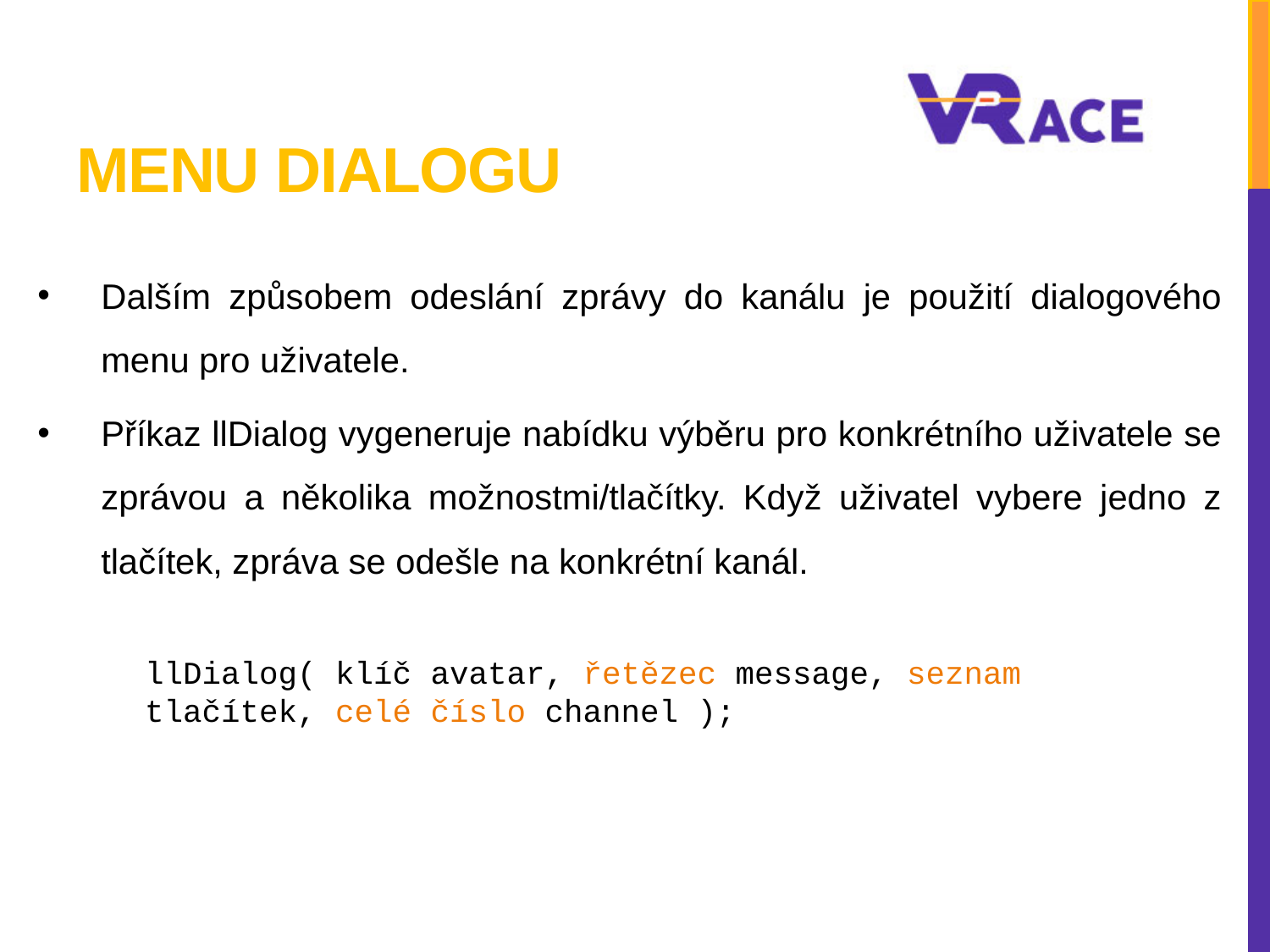

# MENU DIALOGU
Dalším způsobem odeslání zprávy do kanálu je použití dialogového menu pro uživatele.
Příkaz llDialog vygeneruje nabídku výběru pro konkrétního uživatele se zprávou a několika možnostmi/tlačítky. Když uživatel vybere jedno z tlačítek, zpráva se odešle na konkrétní kanál.
llDialog( klíč avatar, řetězec message, seznam tlačítek, celé číslo channel );